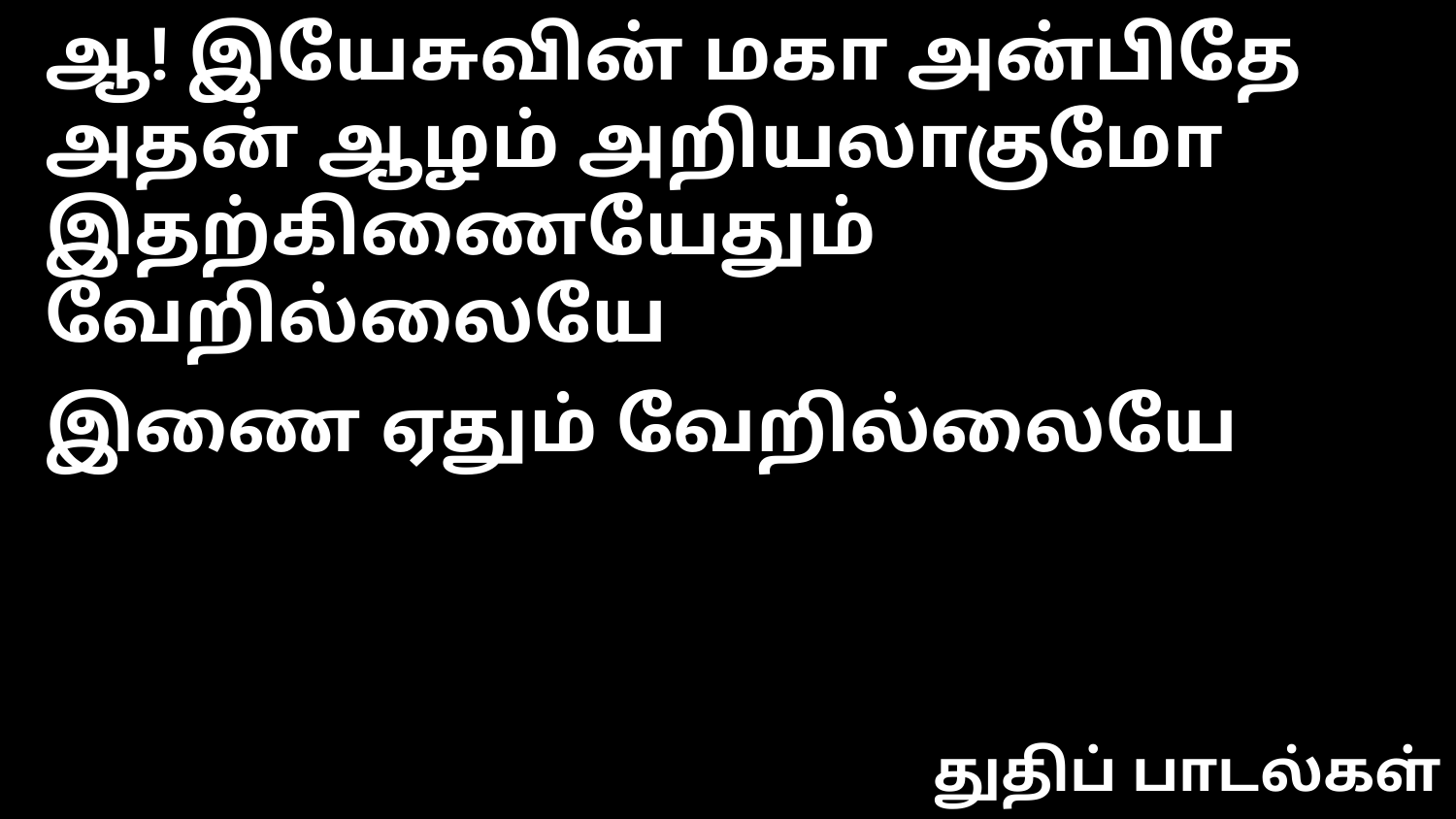

ஆ! இயேசுவின் மகா அன்பிதே
அதன் ஆழம் அறியலாகுமோ
இதற்கிணையேதும் வேறில்லையே
இணை ஏதும் வேறில்லையே
துதிப் பாடல்கள்